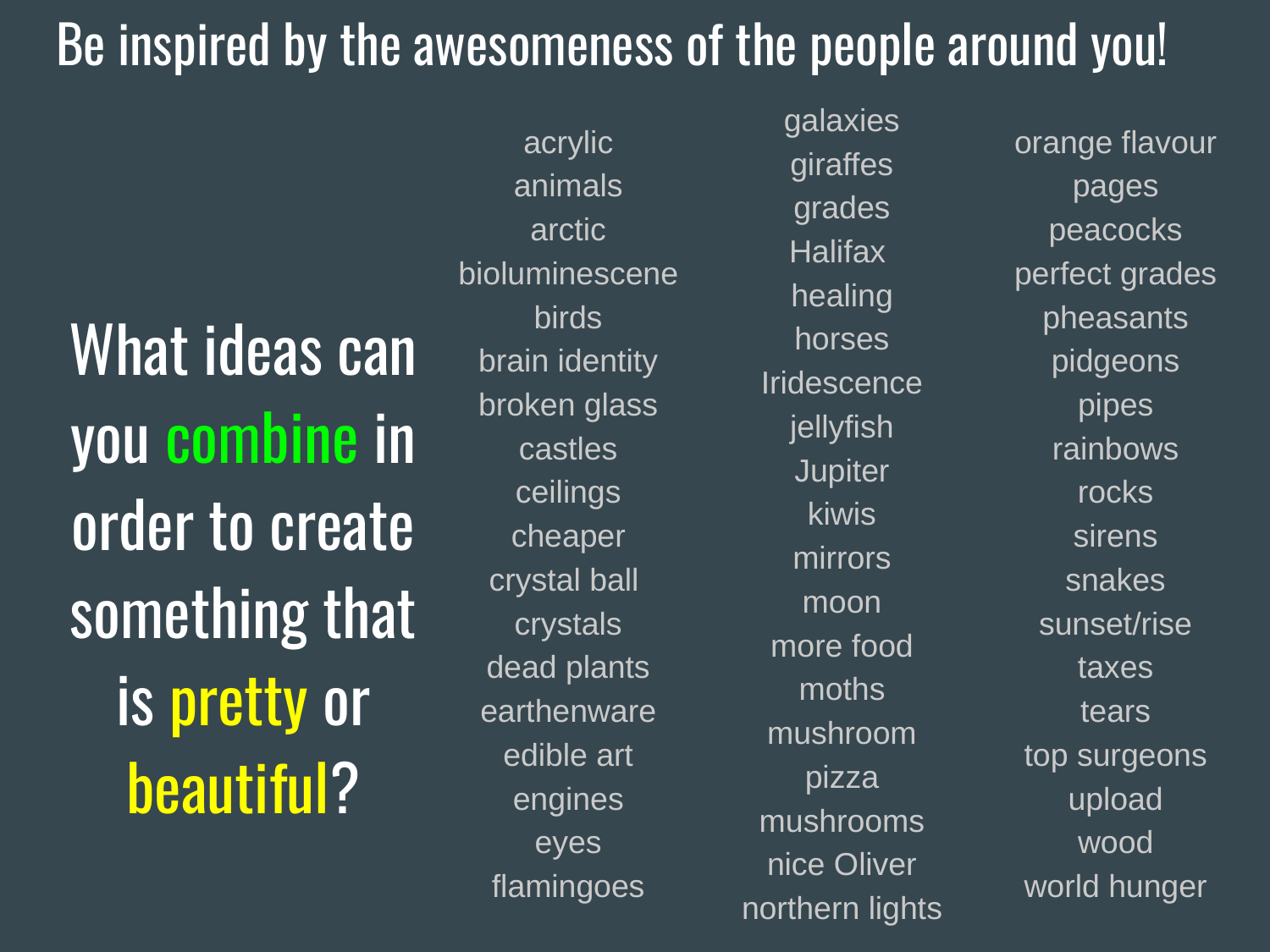

Be inspired by the awesomeness of the people around you!
acrylic
animals
arctic
bioluminescene
birds
brain identity
broken glass
castles
ceilings
cheaper
crystal ball
crystals
dead plants
earthenware
edible art
engines
eyes
flamingoes
galaxies
giraffes
grades
Halifax
healing
horses
Iridescence
jellyfish
Jupiter
kiwis
mirrors
moon
more food
moths
mushroom pizza
mushrooms
nice Oliver
northern lights
orange flavour
pages
peacocks
perfect grades
pheasants
pidgeons
pipes
rainbows
rocks
sirens
snakes
sunset/rise
taxes
tears
top surgeons
upload
wood
world hunger
What ideas can you combine in order to create something that is pretty or beautiful?